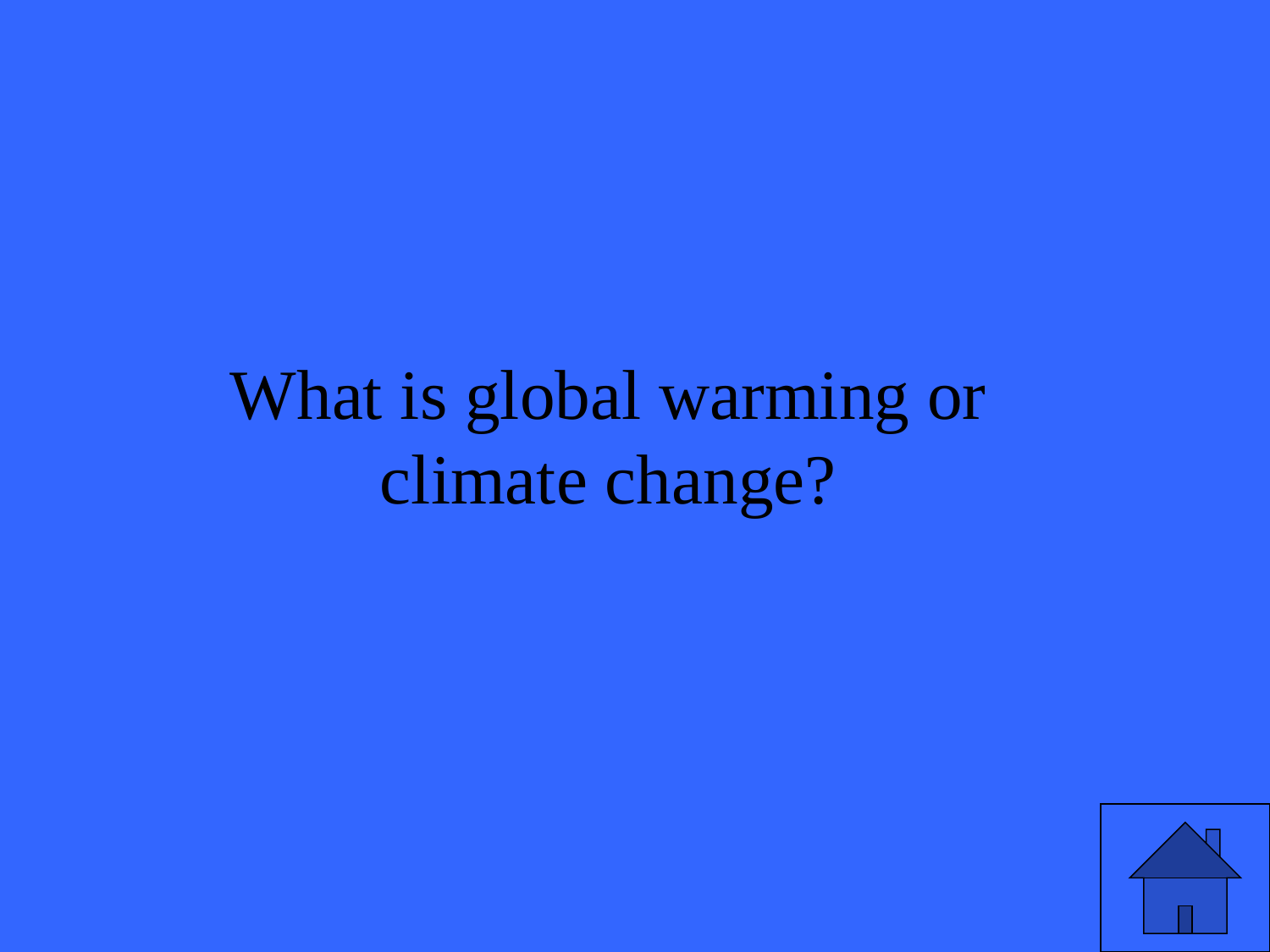

# What is global warming or climate change?